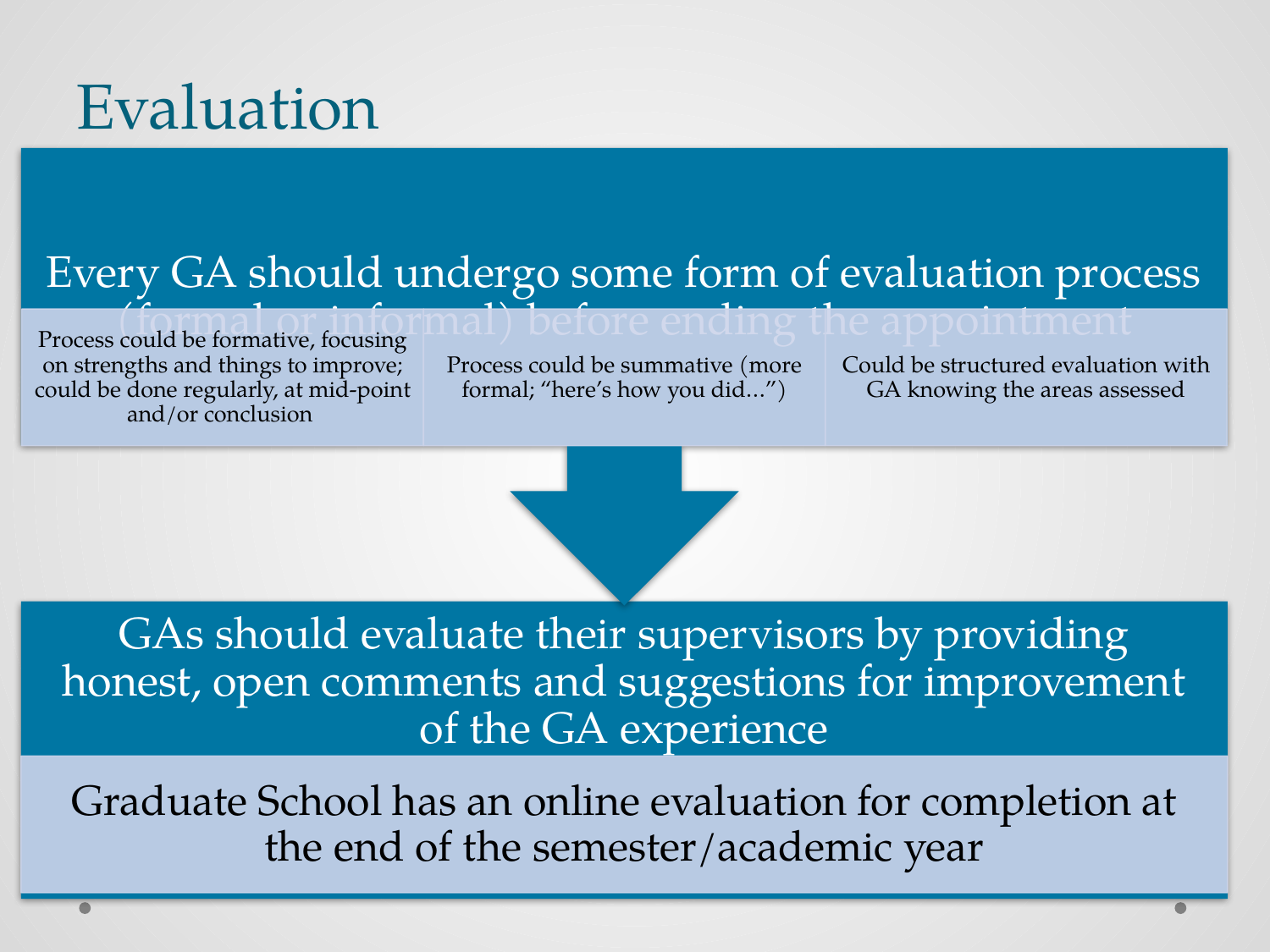

# Evaluation
GAs should evaluate their supervisors by providing honest, open comments and suggestions for improvement of the GA experience
Graduate School has an online evaluation for completion at the end of the semester/academic year
Every GA should undergo some form of evaluation process (formal or informal) before ending the appointment
Process could be formative, focusing on strengths and things to improve; could be done regularly, at mid-point and/or conclusion
Process could be summative (more formal; “here’s how you did…”)
Could be structured evaluation with GA knowing the areas assessed